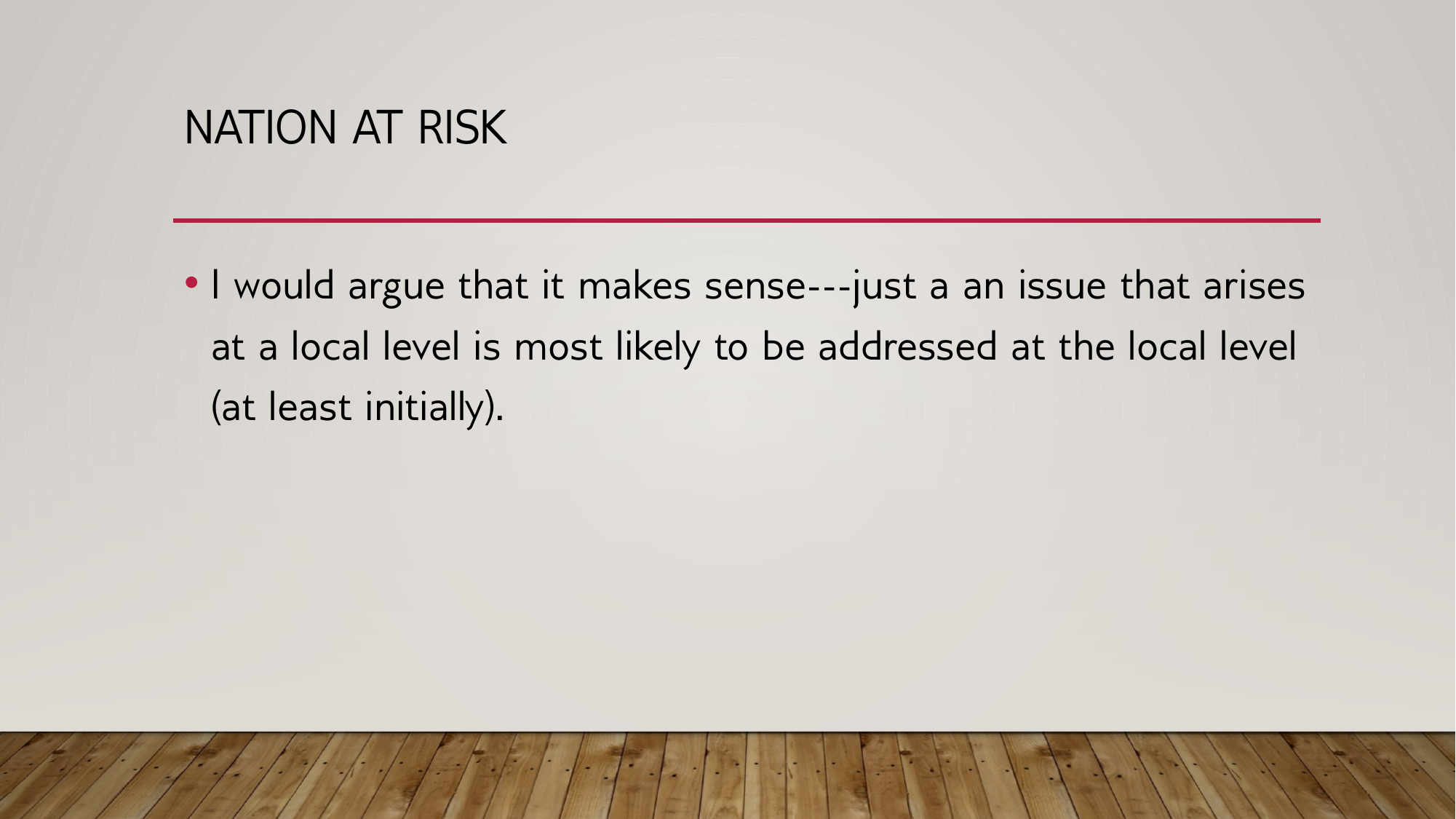

# Nation at risk
I would argue that it makes sense---just a an issue that arises at a local level is most likely to be addressed at the local level (at least initially).